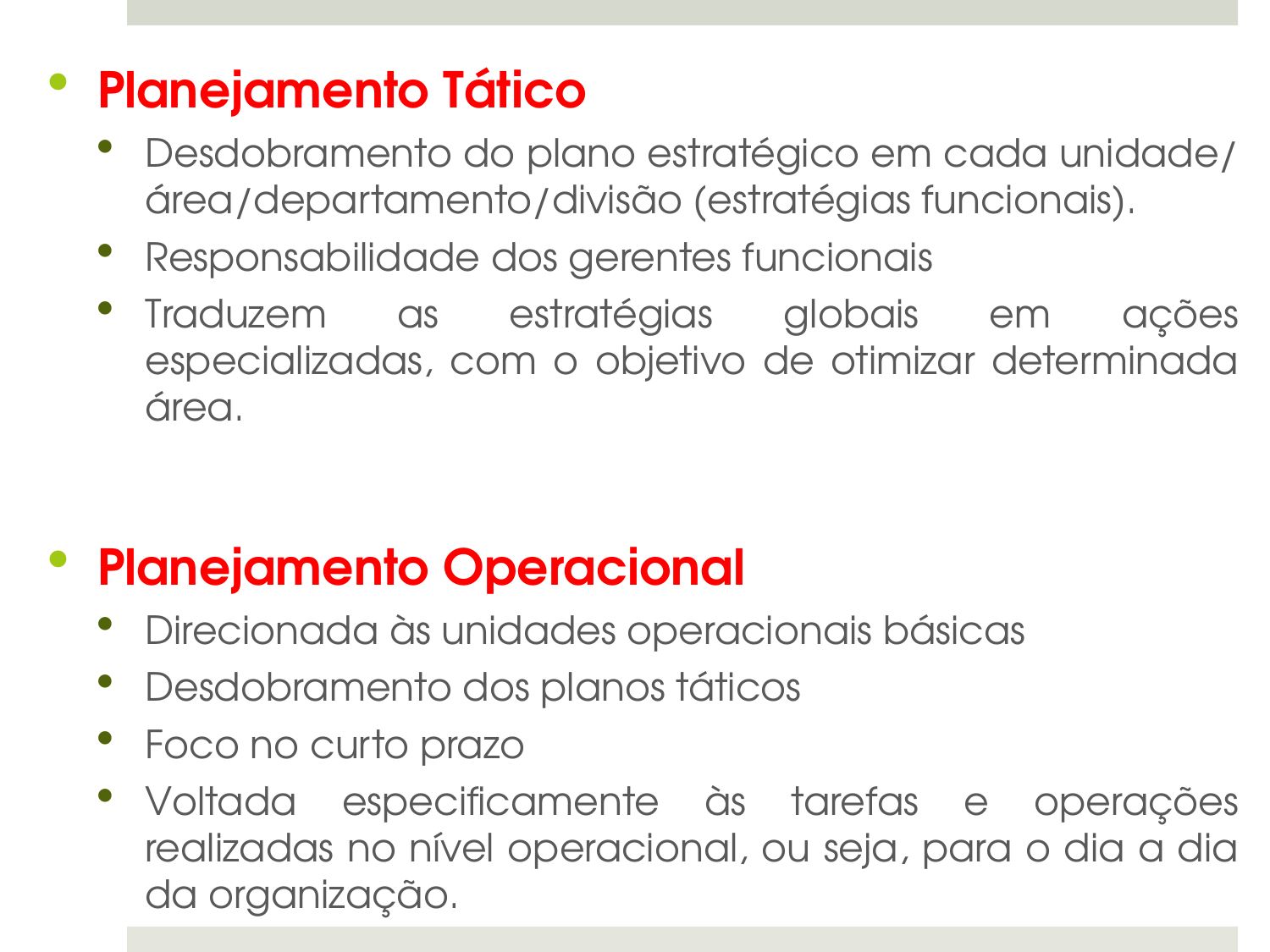

Planejamento Tático
Desdobramento do plano estratégico em cada unidade/ área/departamento/divisão (estratégias funcionais).
Responsabilidade dos gerentes funcionais
Traduzem as estratégias globais em ações especializadas, com o objetivo de otimizar determinada área.

Planejamento Operacional
Direcionada às unidades operacionais básicas
Desdobramento dos planos táticos
Foco no curto prazo
Voltada especificamente às tarefas e operações realizadas no nível operacional, ou seja, para o dia a dia da organização.